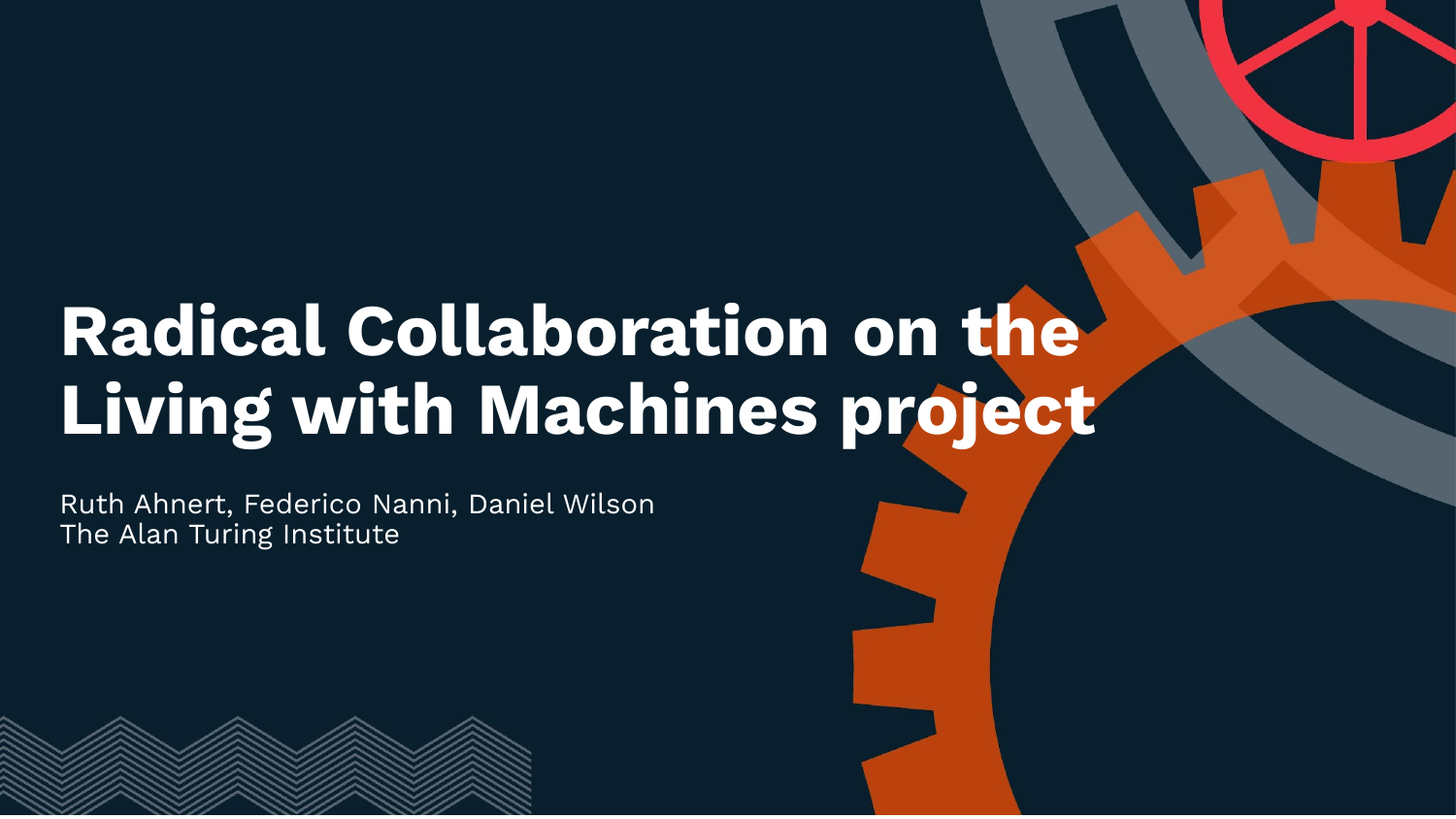

# Radical Collaboration on the Living with Machines project

Ruth Ahnert, Federico Nanni, Daniel Wilson
The Alan Turing Institute